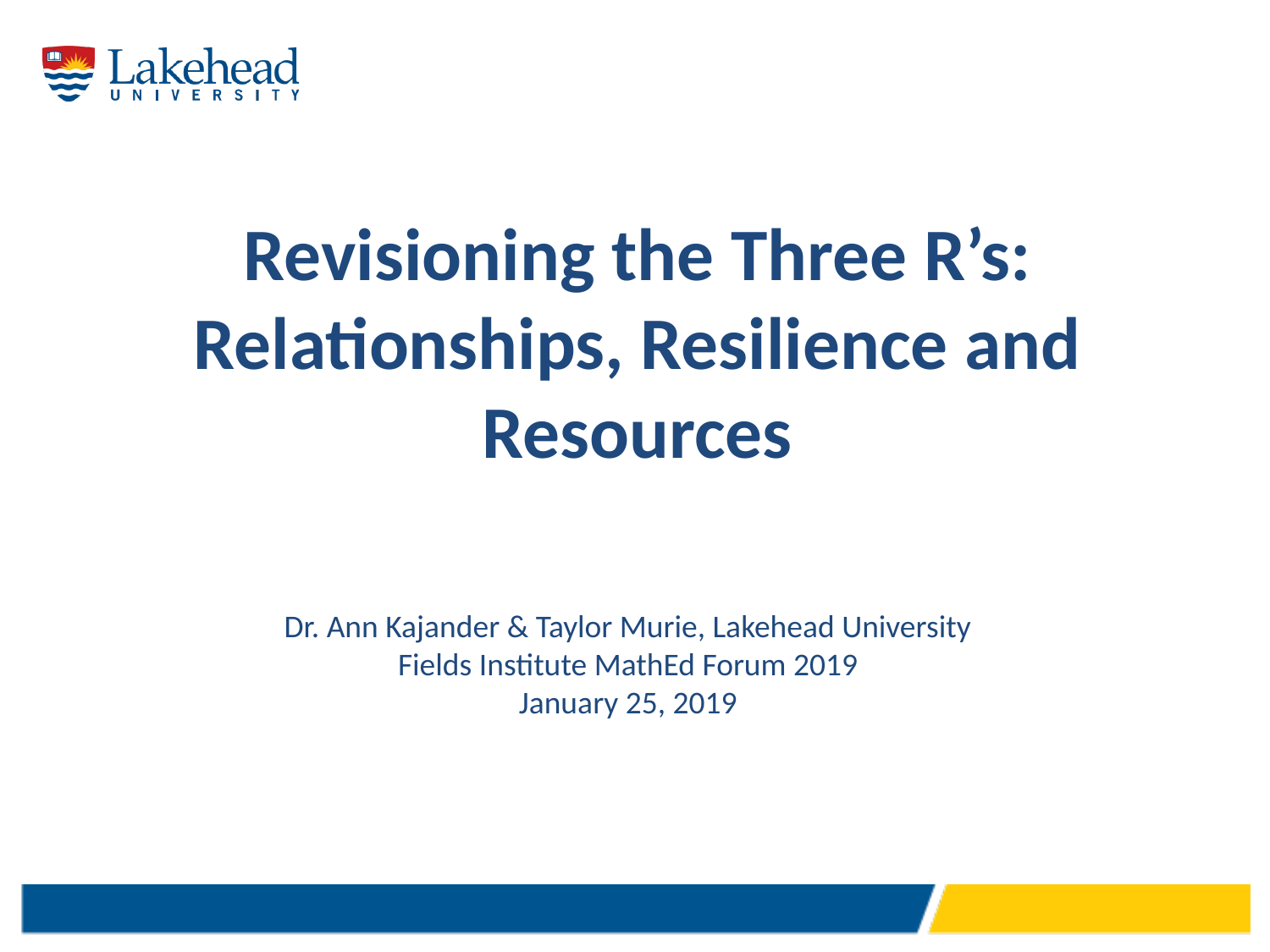

Revisioning the Three R’s: Relationships, Resilience and Resources
Dr. Ann Kajander & Taylor Murie, Lakehead University
Fields Institute MathEd Forum 2019
January 25, 2019